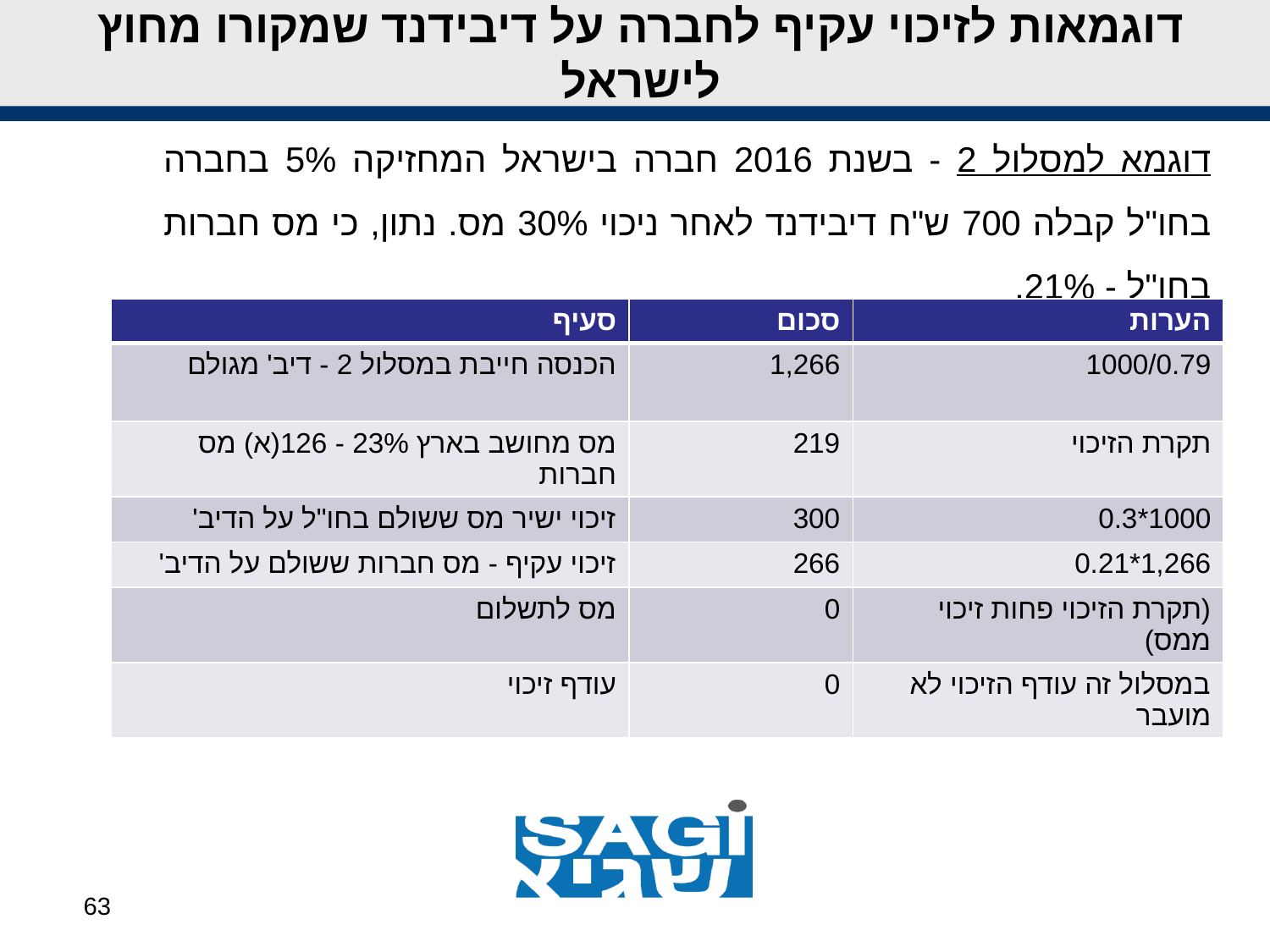

דוגמאות לזיכוי עקיף לחברה על דיבידנד שמקורו מחוץ לישראל
דוגמא למסלול 2 - בשנת 2016 חברה בישראל המחזיקה 5% בחברה בחו"ל קבלה 700 ש"ח דיבידנד לאחר ניכוי 30% מס. נתון, כי מס חברות בחו"ל - 21%.

| סעיף | סכום | הערות |
| --- | --- | --- |
| הכנסה חייבת במסלול 2 - דיב' מגולם | 1,266 | 1000/0.79 |
| מס מחושב בארץ 23% - 126(א) מס חברות | 219 | תקרת הזיכוי |
| זיכוי ישיר מס ששולם בחו"ל על הדיב' | 300 | 1000\*0.3 |
| זיכוי עקיף - מס חברות ששולם על הדיב' | 266 | 1,266\*0.21 |
| מס לתשלום | 0 | (תקרת הזיכוי פחות זיכוי ממס) |
| עודף זיכוי | 0 | במסלול זה עודף הזיכוי לא מועבר |
63